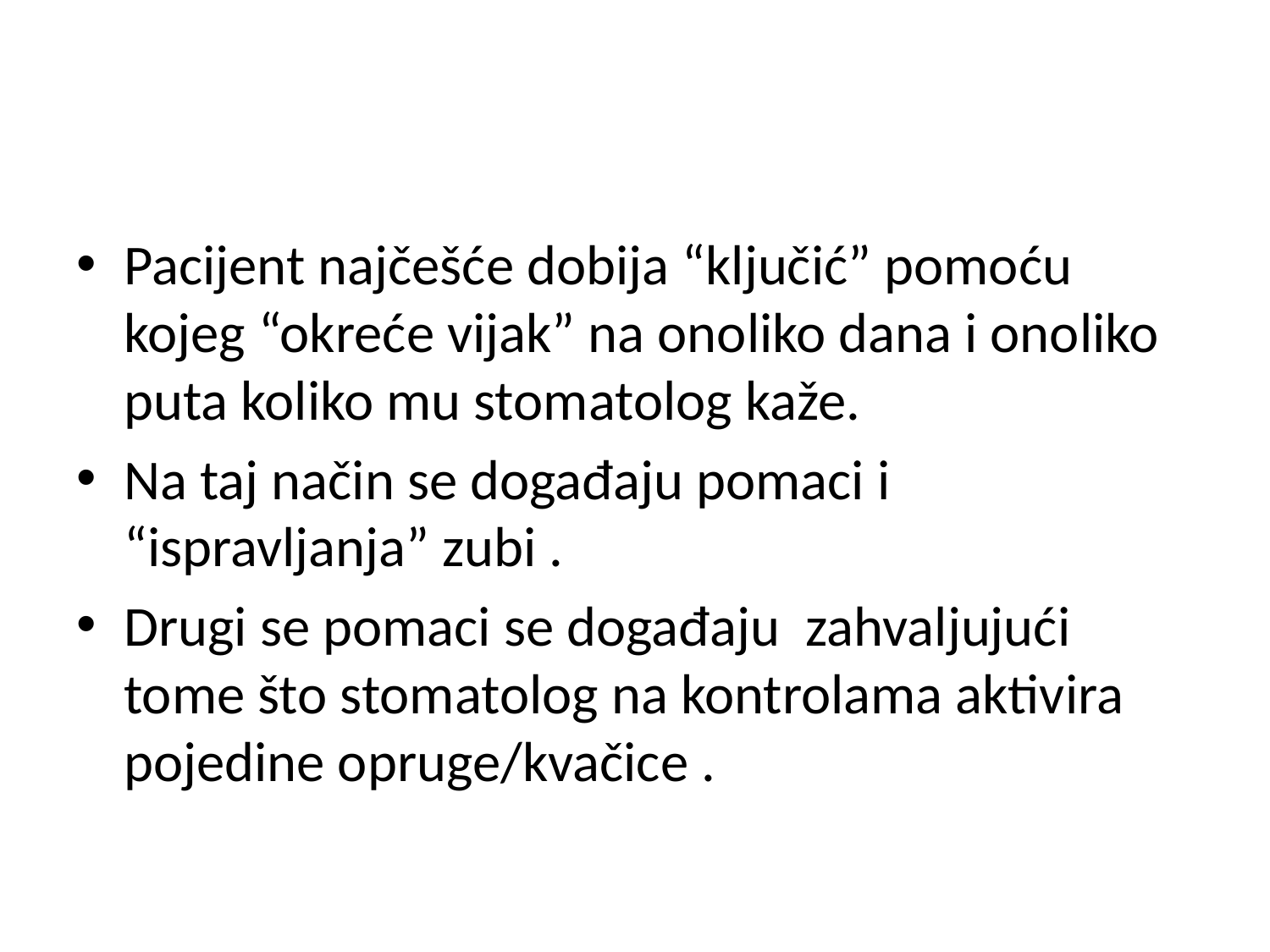

#
Pacijent najčešće dobija “ključić” pomoću kojeg “okreće vijak” na onoliko dana i onoliko puta koliko mu stomatolog kaže.
Na taj način se događaju pomaci i “ispravljanja” zubi .
Drugi se pomaci se događaju  zahvaljujući tome što stomatolog na kontrolama aktivira pojedine opruge/kvačice .